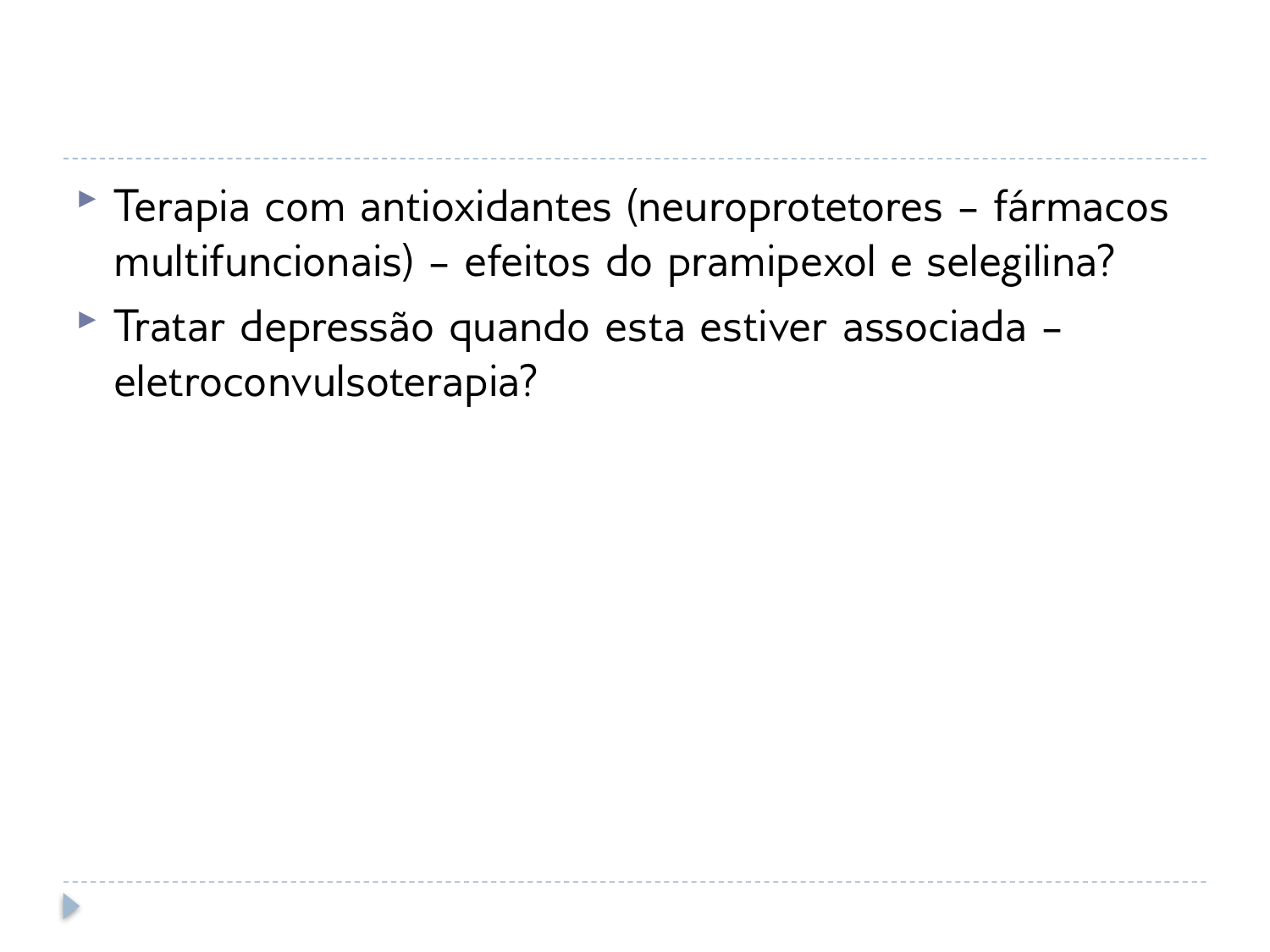

Terapia com antioxidantes (neuroprotetores – fármacos multifuncionais) – efeitos do pramipexol e selegilina?
Tratar depressão quando esta estiver associada – eletroconvulsoterapia?